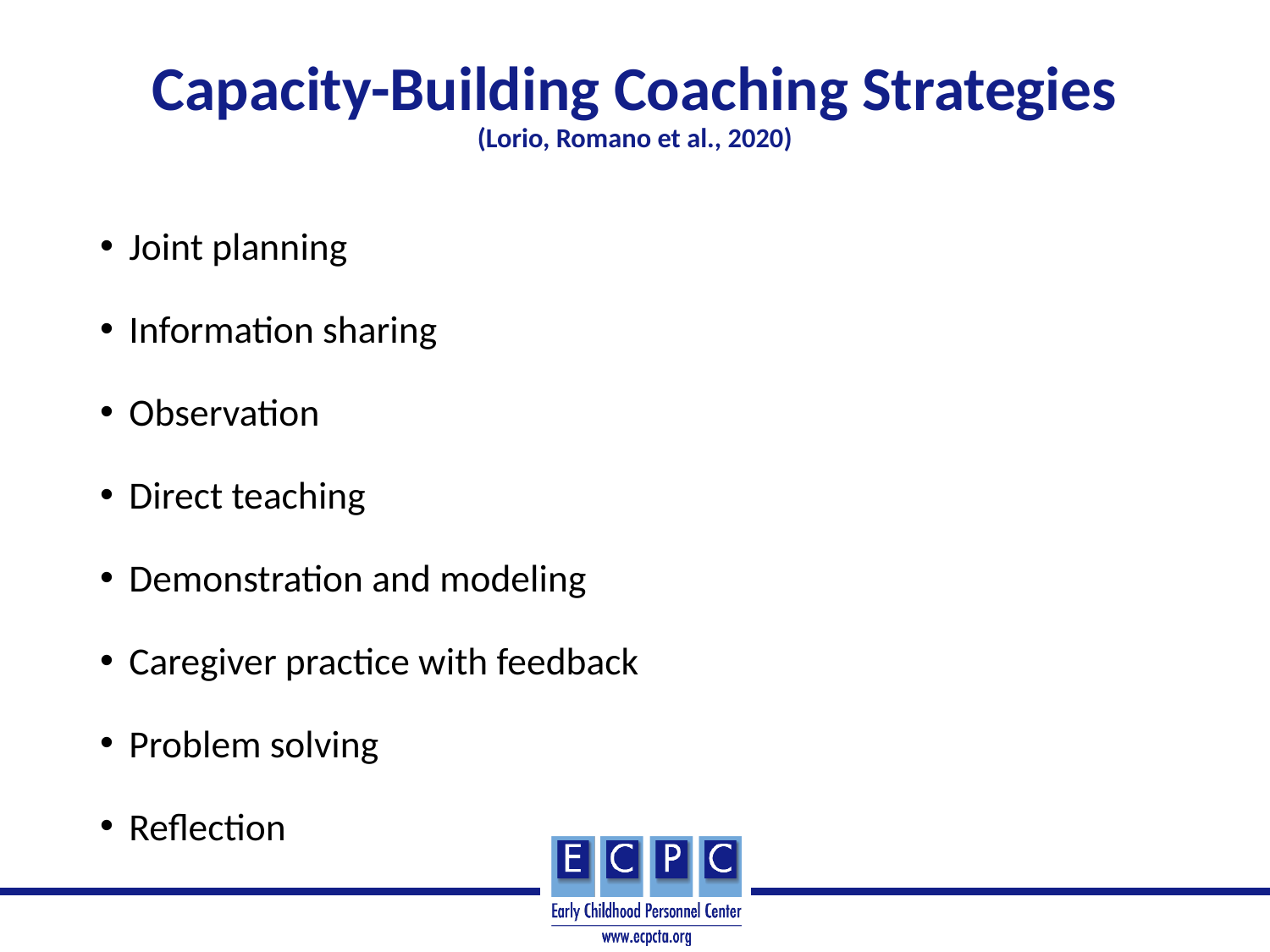

# Capacity-Building Coaching Strategies (Lorio, Romano et al., 2020)
Joint planning
Information sharing
Observation
Direct teaching
Demonstration and modeling
Caregiver practice with feedback
Problem solving
Reflection